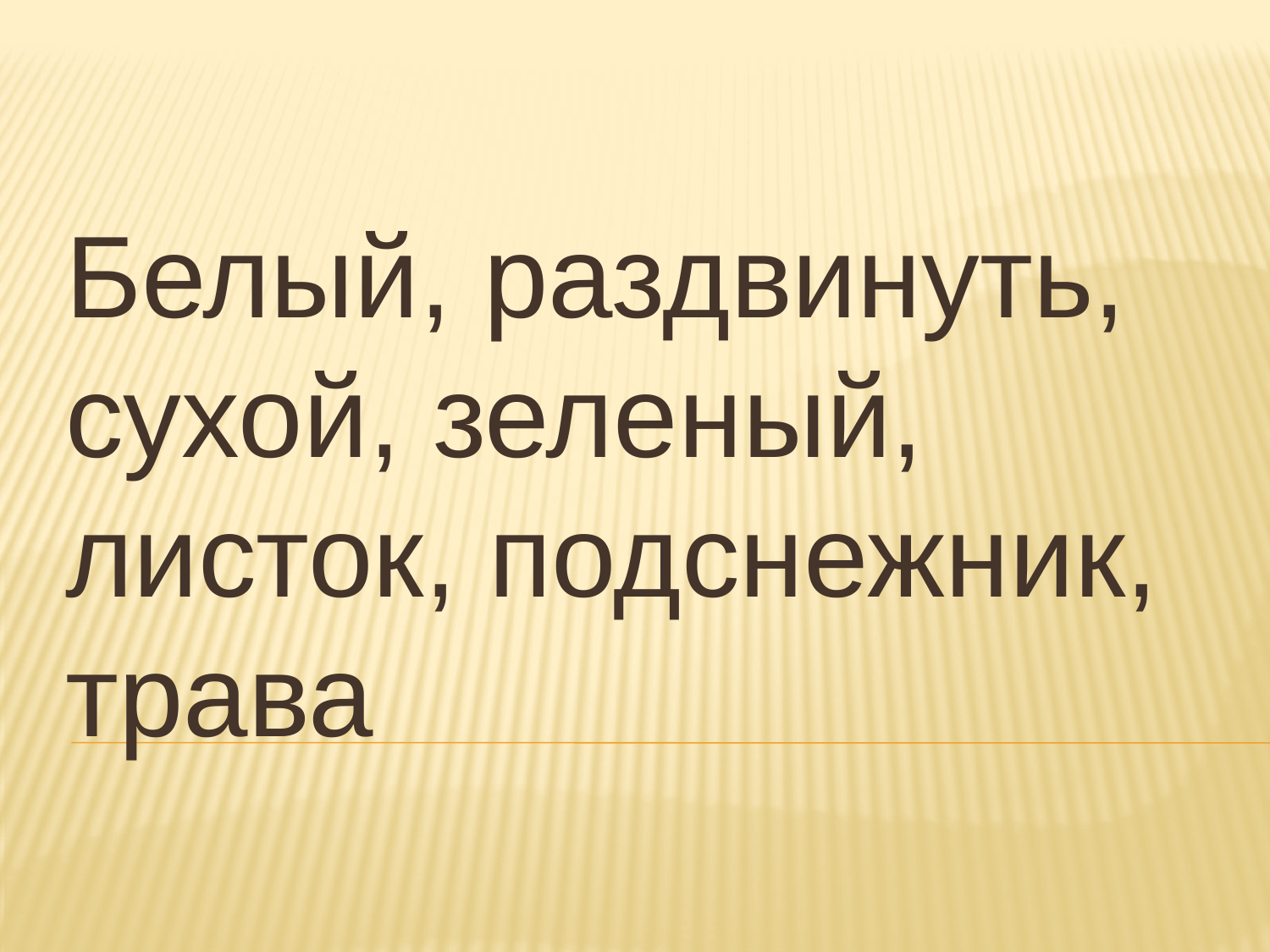

Белый, раздвинуть, сухой, зеленый, листок, подснежник, трава
#